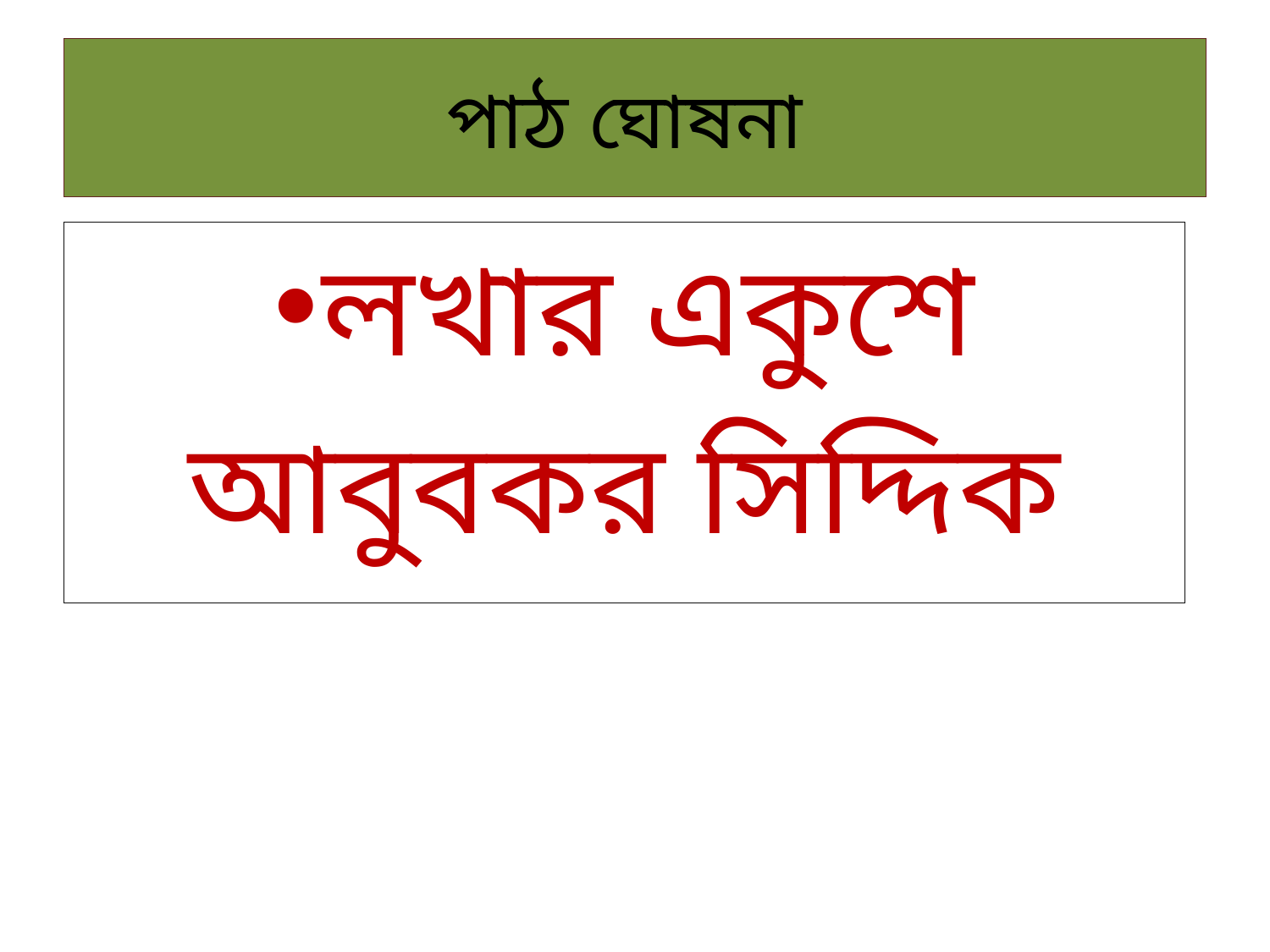

# পাঠ ঘোষনা
লখার একুশে
আবুবকর সিদ্দিক